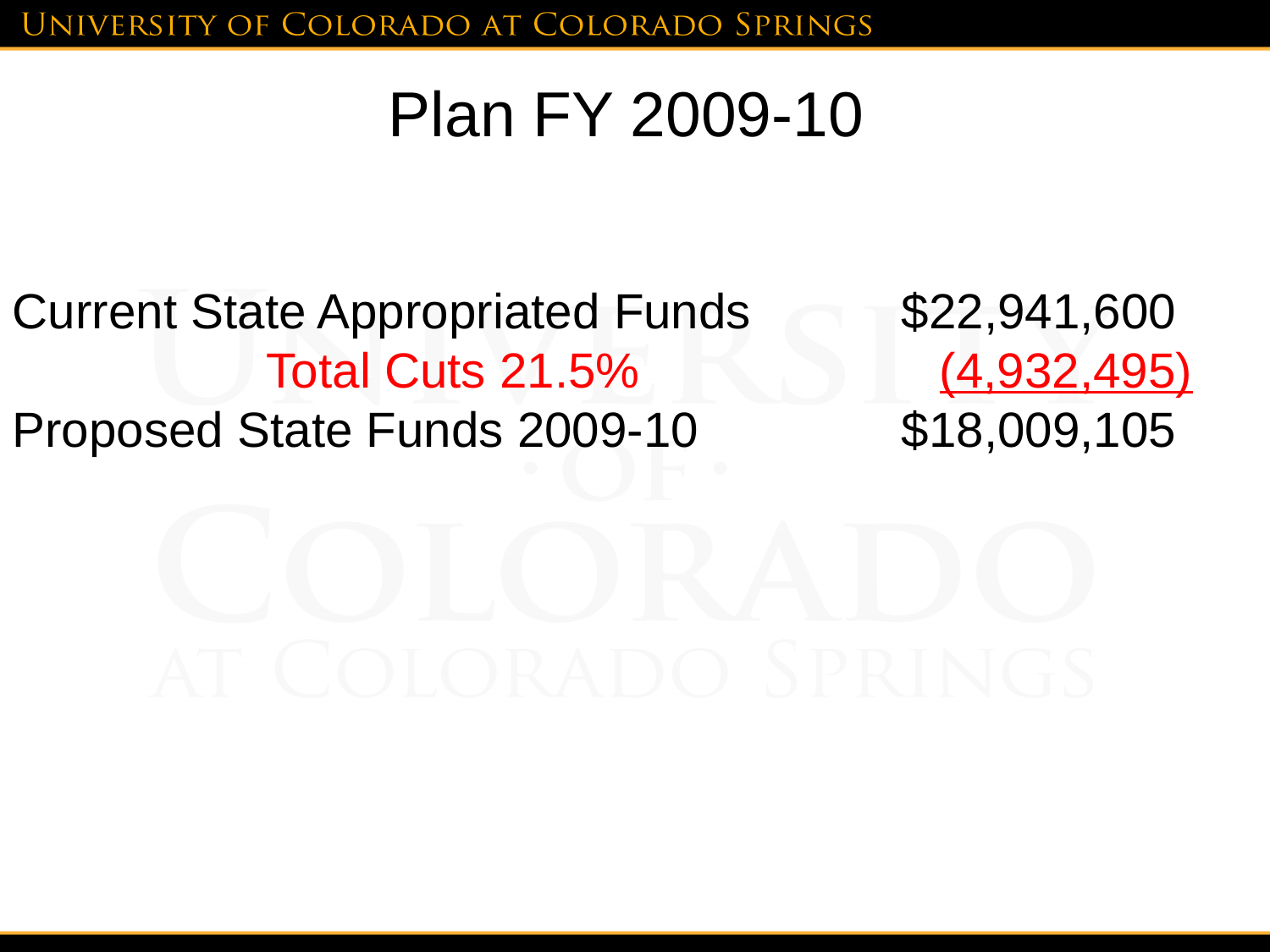

# Plan FY 2009-10
Current State Appropriated Funds		$22,941,600
		Total Cuts 21.5%		            (4,932,495)
Proposed State Funds 2009-10		$18,009,105